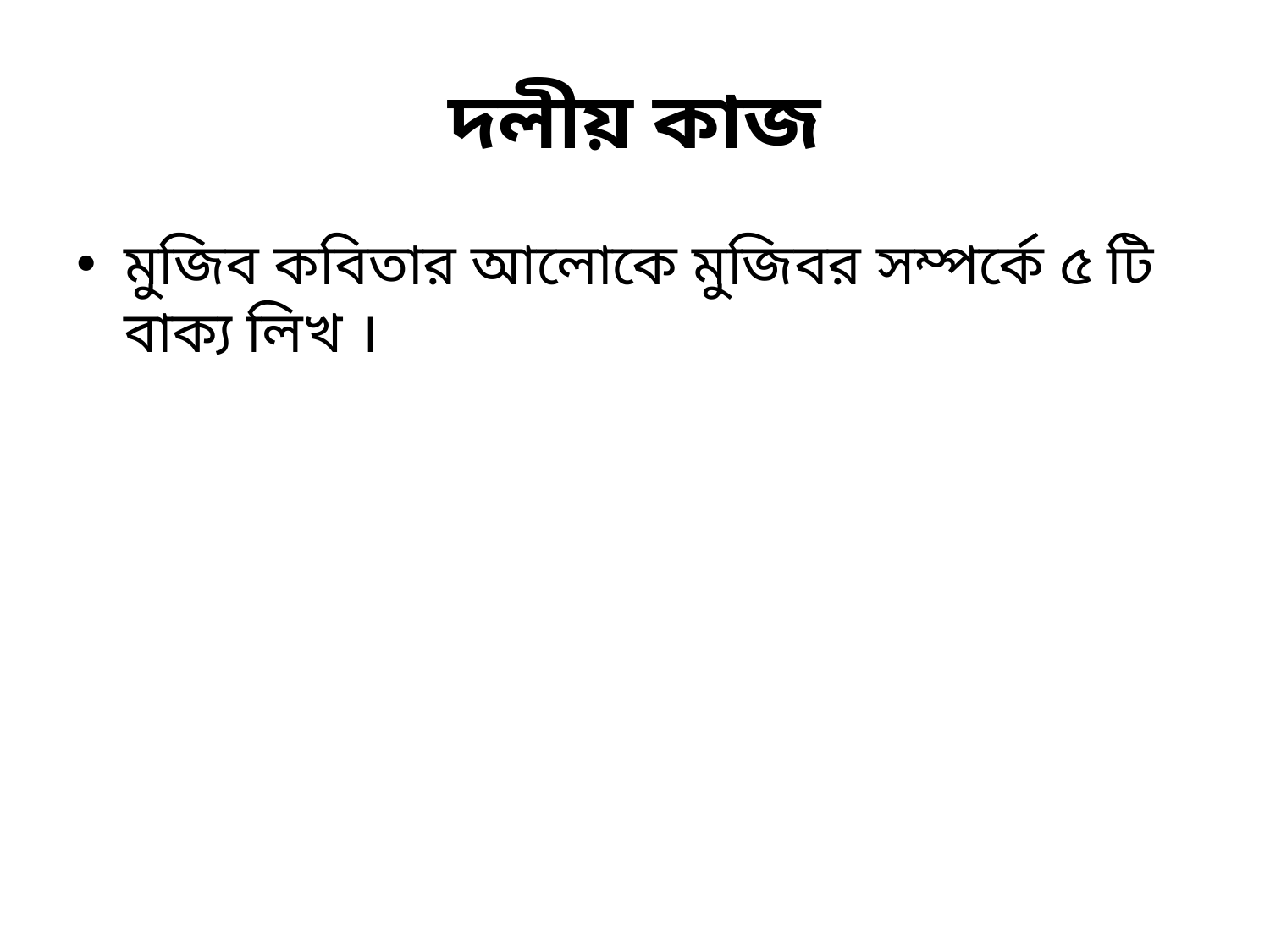

# দলীয় কাজ
মুজিব কবিতার আলোকে মুজিবর সম্পর্কে ৫ টি বাক্য লিখ ।